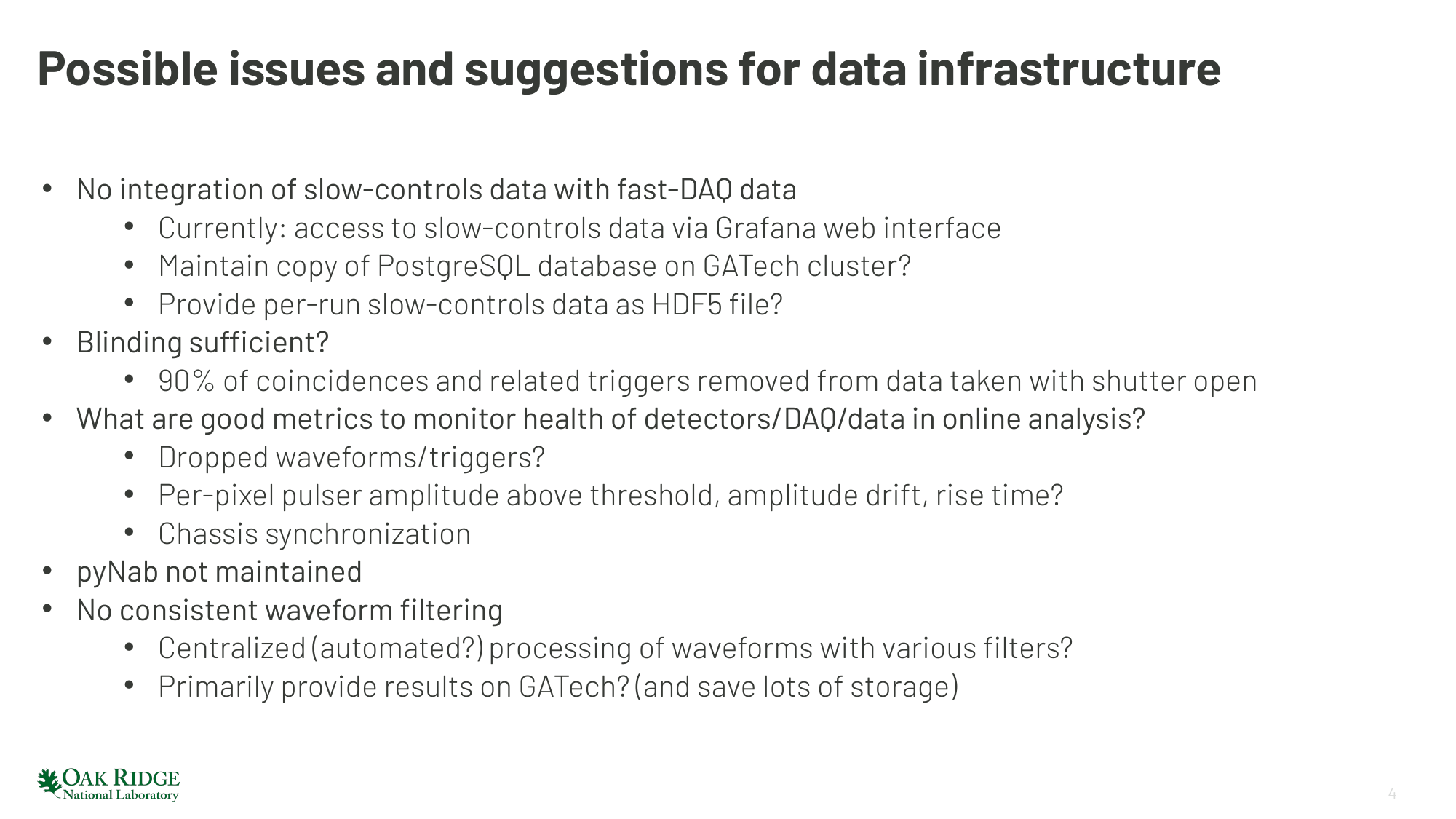

# Possible issues and suggestions for data infrastructure
No integration of slow-controls data with fast-DAQ data
Currently: access to slow-controls data via Grafana web interface
Maintain copy of PostgreSQL database on GATech cluster?
Provide per-run slow-controls data as HDF5 file?
Blinding sufficient?
90% of coincidences and related triggers removed from data taken with shutter open
What are good metrics to monitor health of detectors/DAQ/data in online analysis?
Dropped waveforms/triggers?
Per-pixel pulser amplitude above threshold, amplitude drift, rise time?
Chassis synchronization
pyNab not maintained
No consistent waveform filtering
Centralized (automated?) processing of waveforms with various filters?
Primarily provide results on GATech? (and save lots of storage)